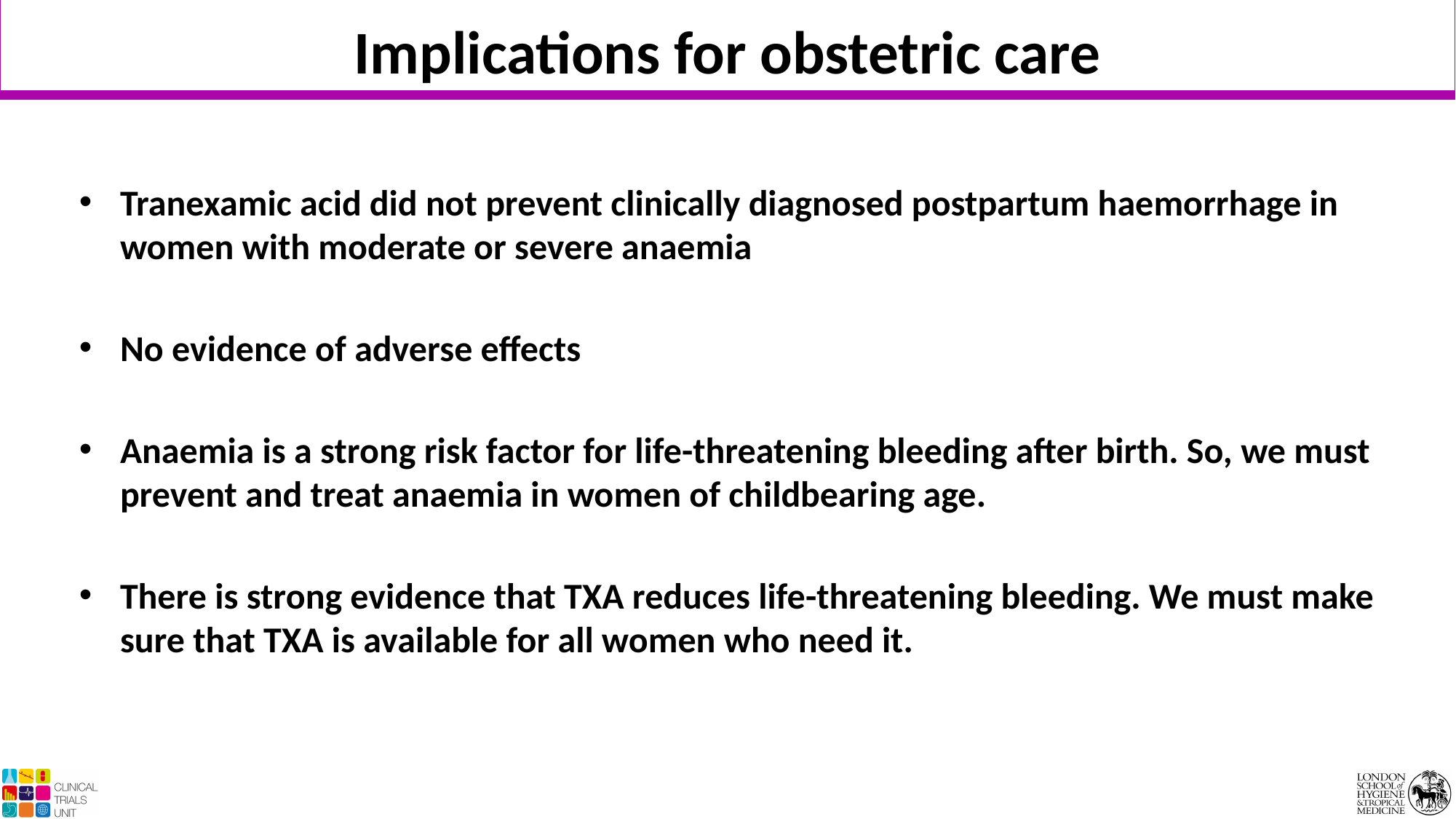

Implications for obstetric care
Tranexamic acid did not prevent clinically diagnosed postpartum haemorrhage in women with moderate or severe anaemia

No evidence of adverse effects

Anaemia is a strong risk factor for life-threatening bleeding after birth. So, we must prevent and treat anaemia in women of childbearing age.

There is strong evidence that TXA reduces life-threatening bleeding. We must make sure that TXA is available for all women who need it.